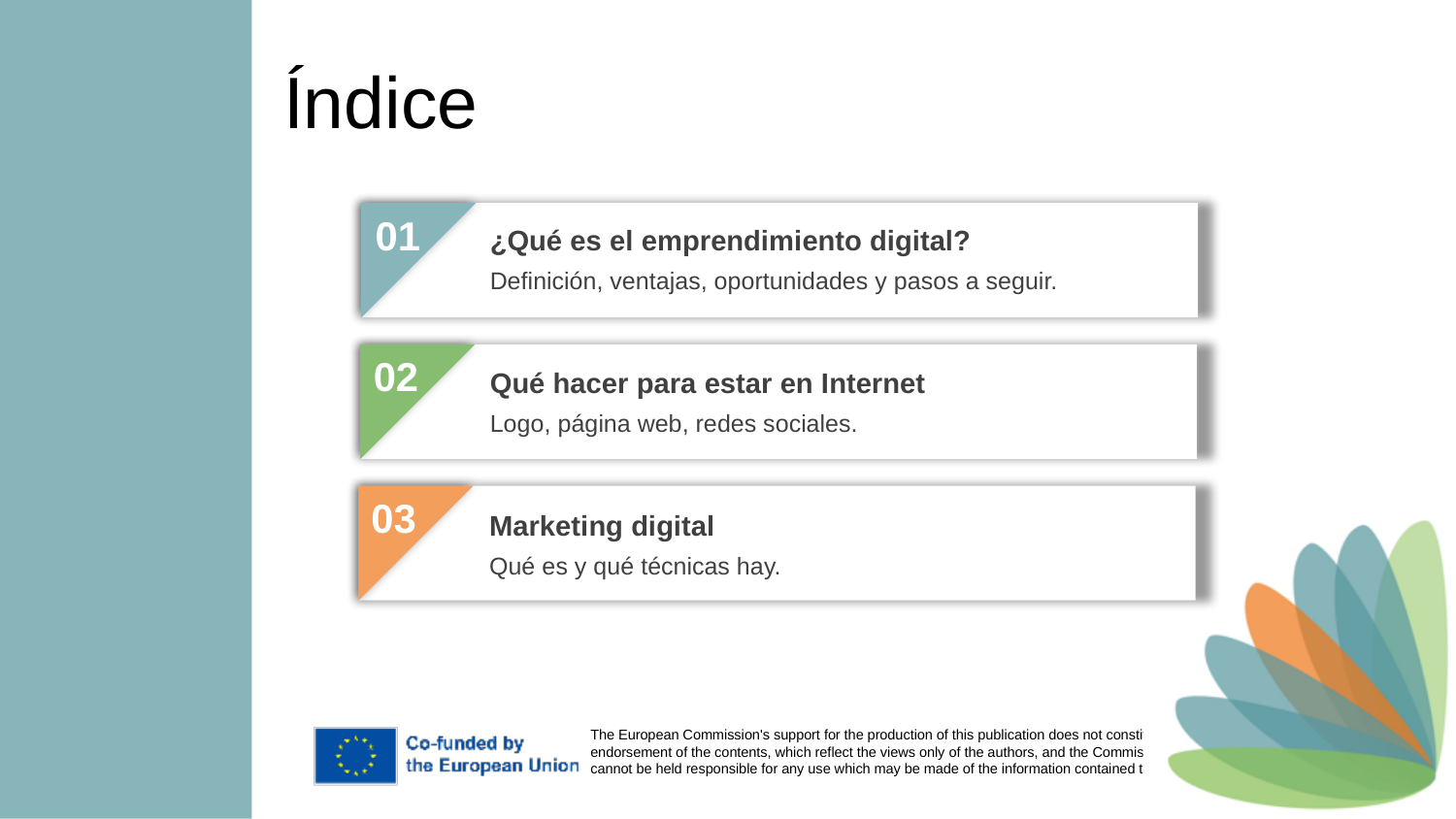

Índice

01
¿Qué es el emprendimiento digital?
Definición, ventajas, oportunidades y pasos a seguir.
02

Qué hacer para estar en Internet
Logo, página web, redes sociales.
03

Marketing digital
Qué es y qué técnicas hay.